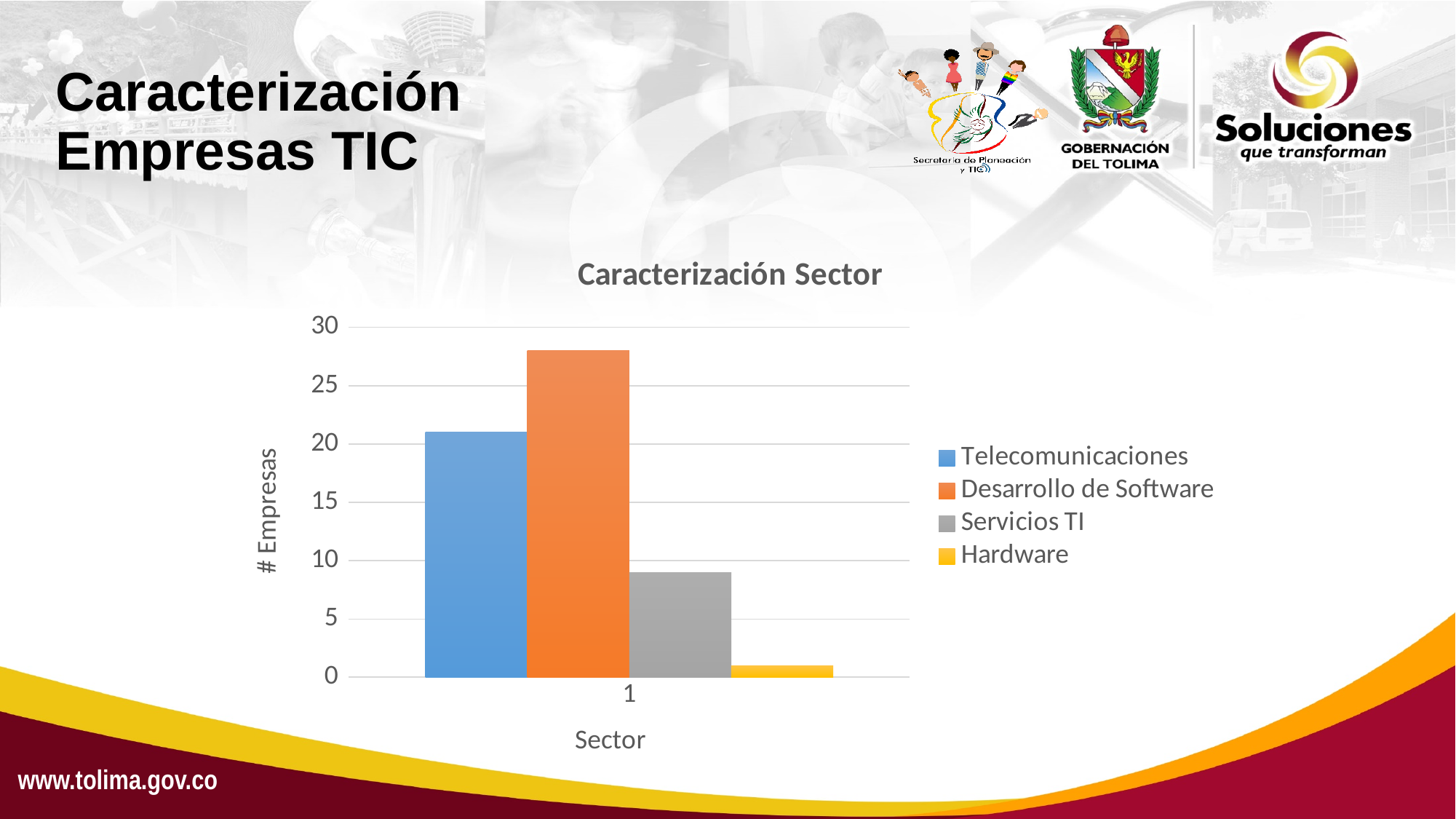

# Caracterización Empresas TIC

### Chart: Caracterización Sector

| Category | Telecomunicaciones | Desarrollo de Software | Servicios TI | Hardware |
|---|---|---|---|---|